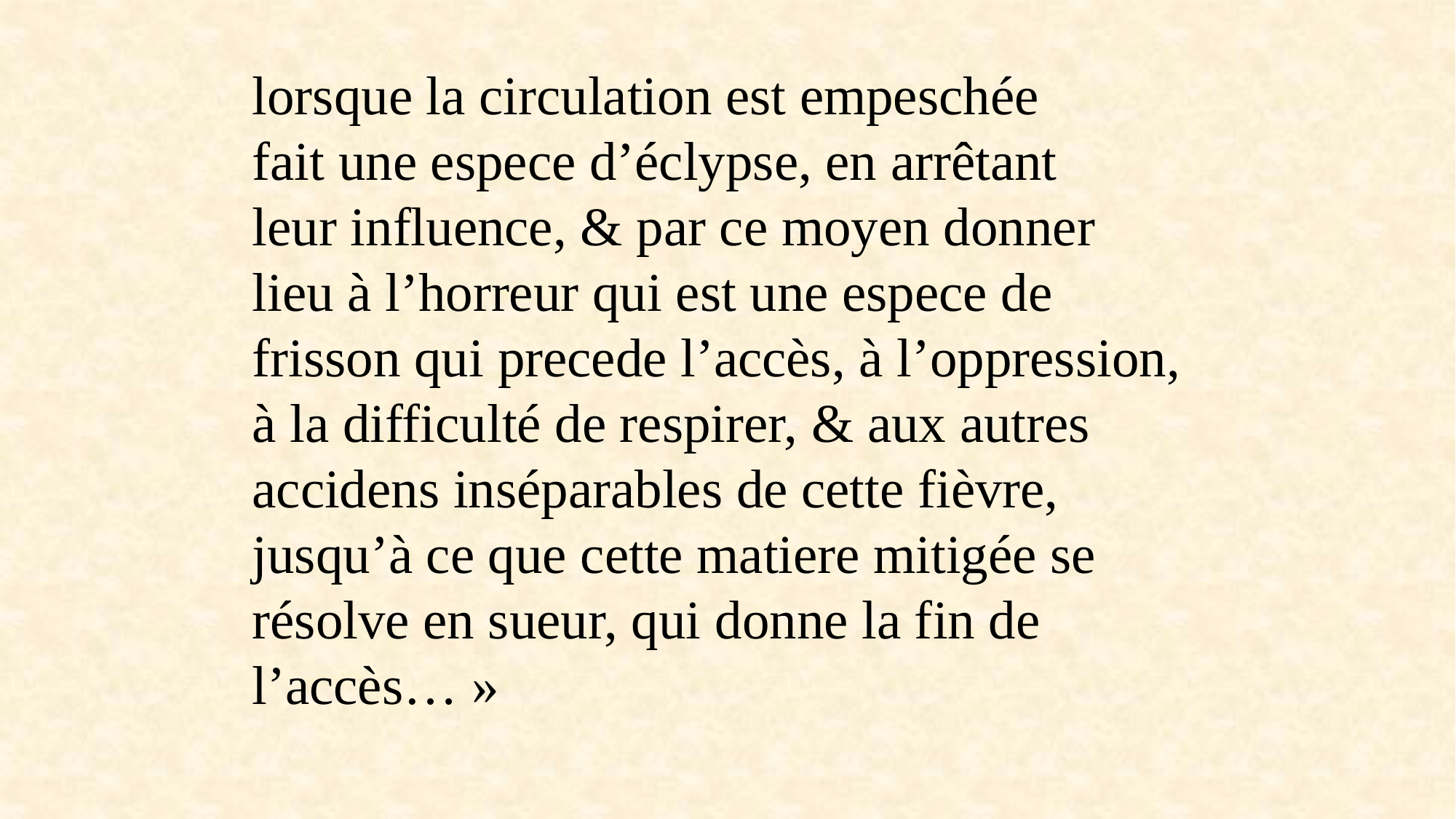

lorsque la circulation est empeschée
fait une espece d’éclypse, en arrêtant
leur influence, & par ce moyen donner
lieu à l’horreur qui est une espece de
frisson qui precede l’accès, à l’oppression,
à la difficulté de respirer, & aux autres
accidens inséparables de cette fièvre,
jusqu’à ce que cette matiere mitigée se
résolve en sueur, qui donne la fin de
l’accès… »